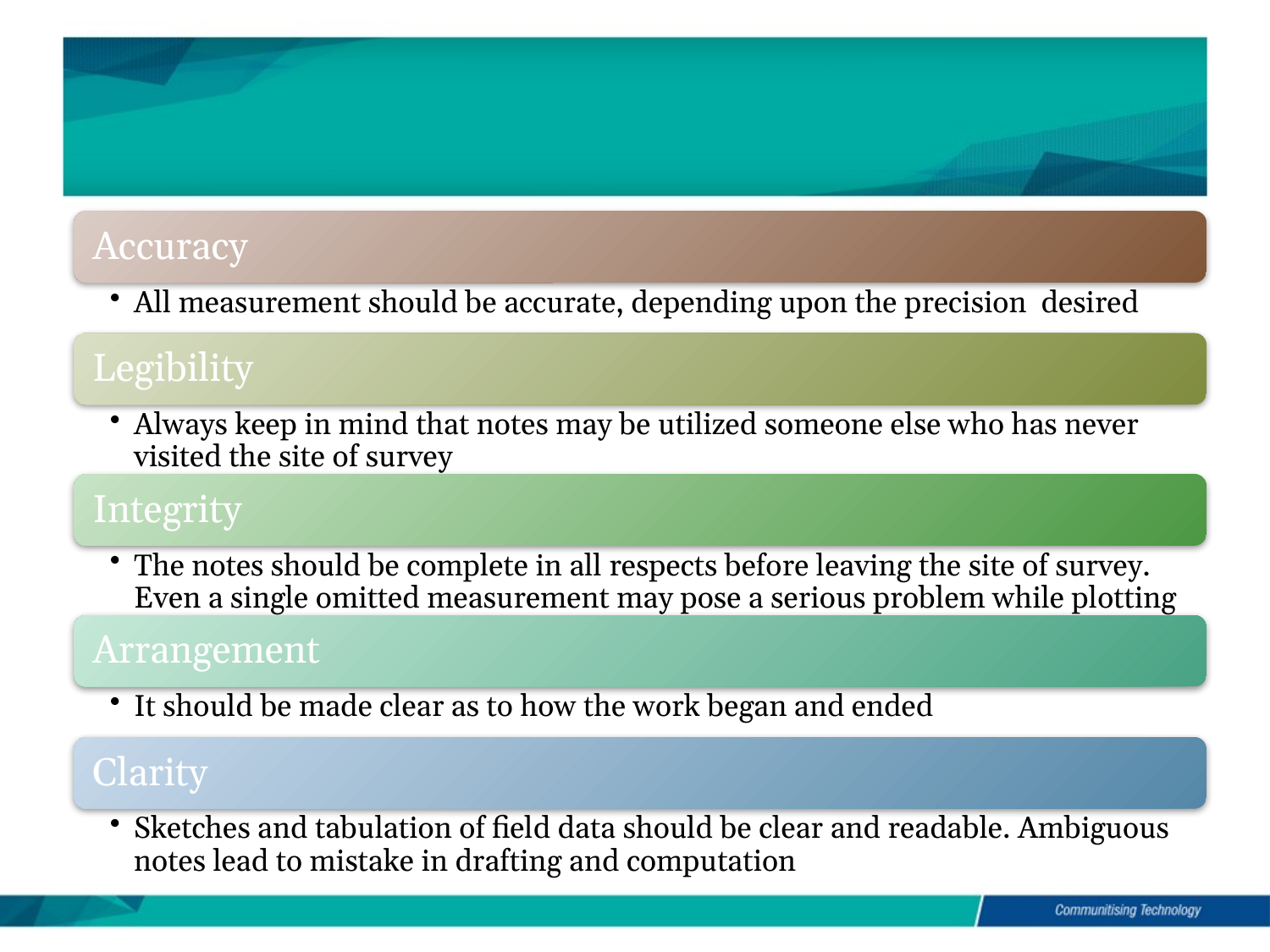

Accuracy
All measurement should be accurate, depending upon the precision  desired
Legibility
Always keep in mind that notes may be utilized someone else who has never visited the site of survey
Integrity
The notes should be complete in all respects before leaving the site of survey. Even a single omitted measurement may pose a serious problem while plotting
Arrangement
It should be made clear as to how the work began and ended
Clarity
Sketches and tabulation of field data should be clear and readable. Ambiguous notes lead to mistake in drafting and computation